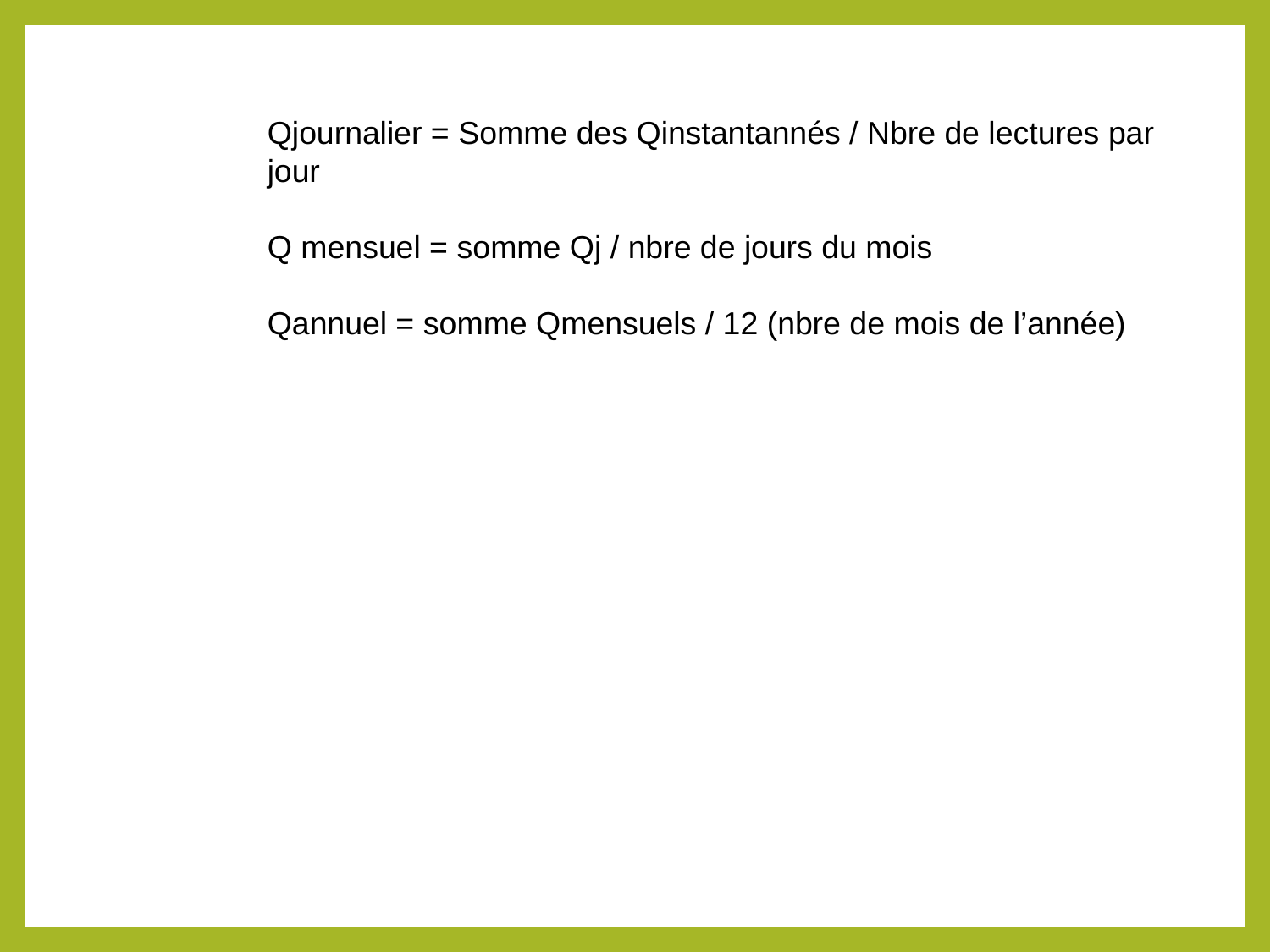

Qjournalier = Somme des Qinstantannés / Nbre de lectures par jour

Q mensuel = somme Qj / nbre de jours du mois

Qannuel = somme Qmensuels / 12 (nbre de mois de l’année)